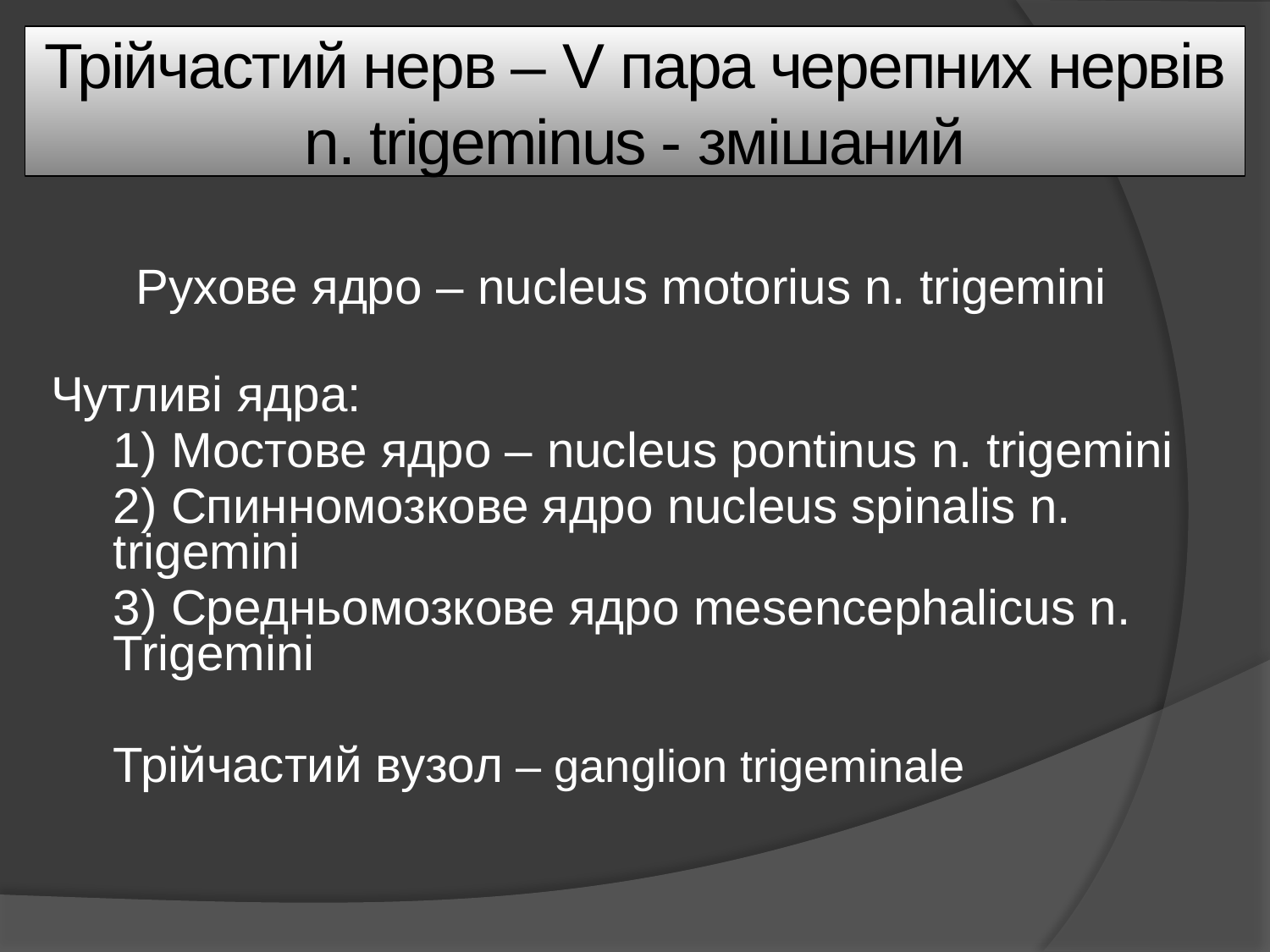

Трійчастий нерв – V пара черепних нервів
n. trigeminus - змішаний

Рухове ядро – nucleus motorius n. trigemini

Чутливі ядра:
1) Мостове ядро – nucleus pontinus n. trigemini
2) Спинномозкове ядро nucleus spinalis n.        trigemini
3) Средньомозкове ядро mesencephalicus n. Trigemini

Трійчастий вузол – ganglion trigeminale